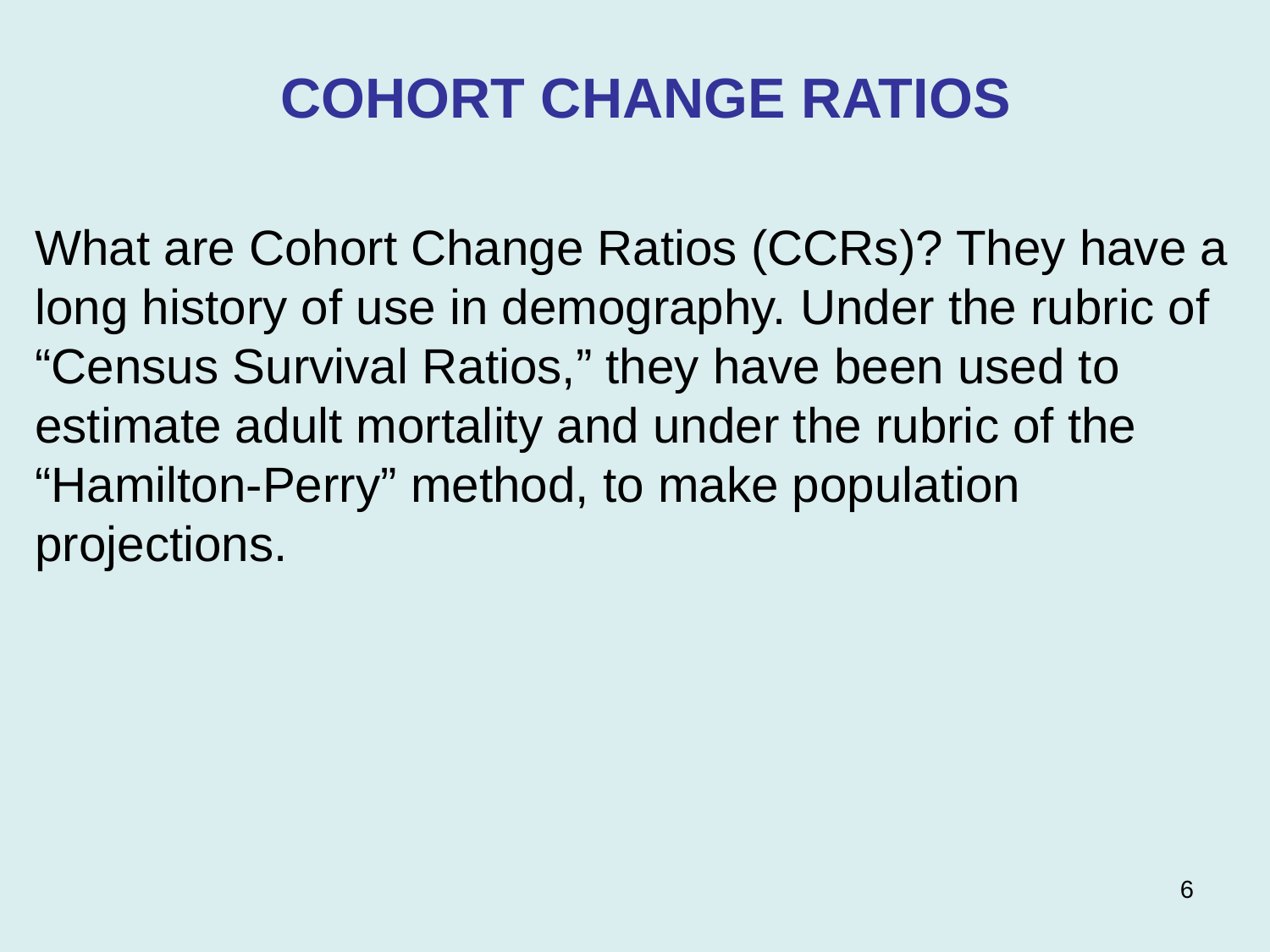

COHORT CHANGE RATIOS
What are Cohort Change Ratios (CCRs)? They have a long history of use in demography. Under the rubric of “Census Survival Ratios,” they have been used to estimate adult mortality and under the rubric of the “Hamilton-Perry” method, to make population projections.
6